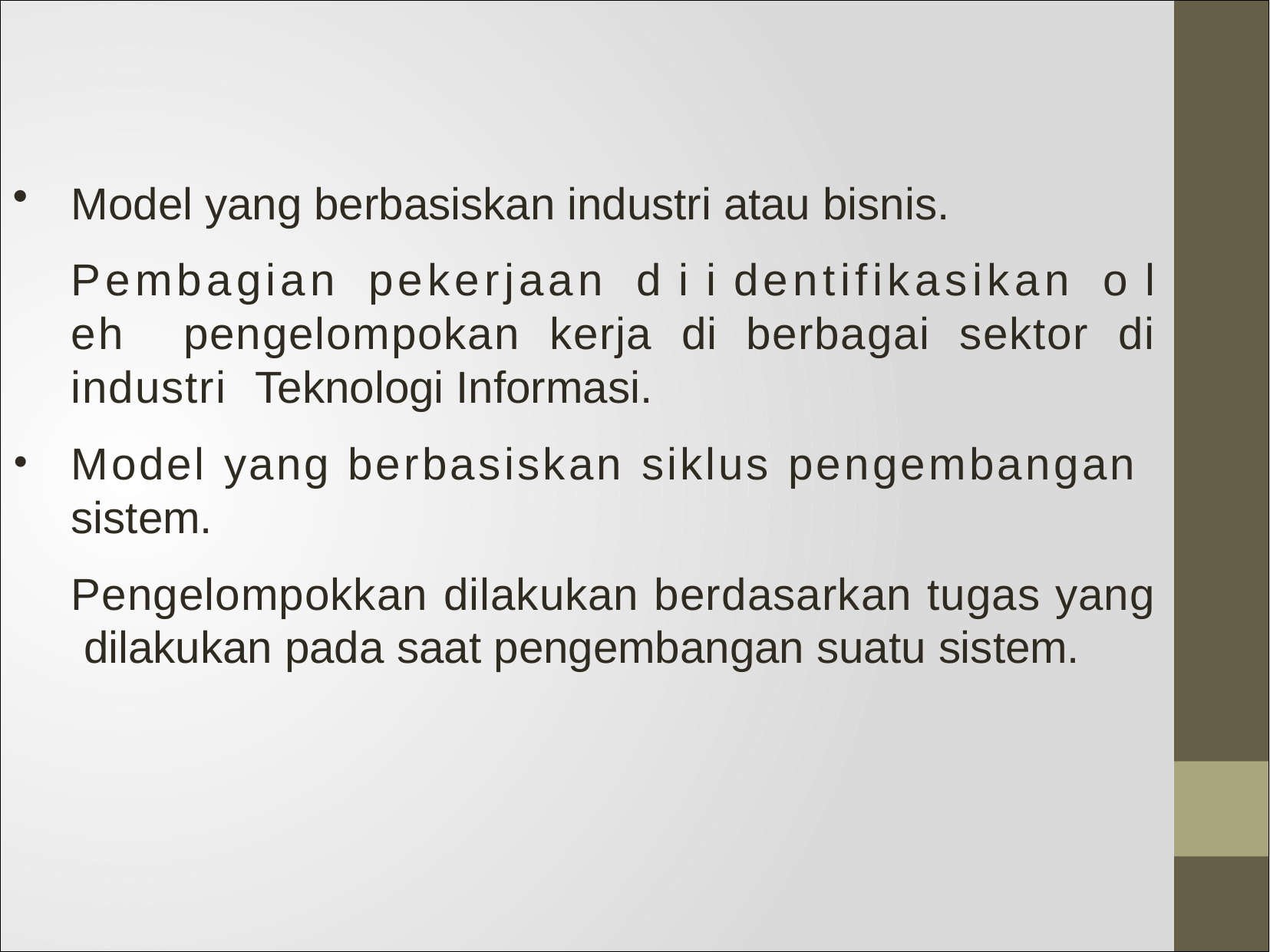

Model yang berbasiskan industri atau bisnis.
Pembagian pekerjaan d i i dentifikasikan o l eh  pengelompokan kerja di berbagai sektor di industri  Teknologi Informasi.
Model yang berbasiskan siklus pengembangan  sistem.
Pengelompokkan dilakukan berdasarkan tugas yang  dilakukan pada saat pengembangan suatu sistem.